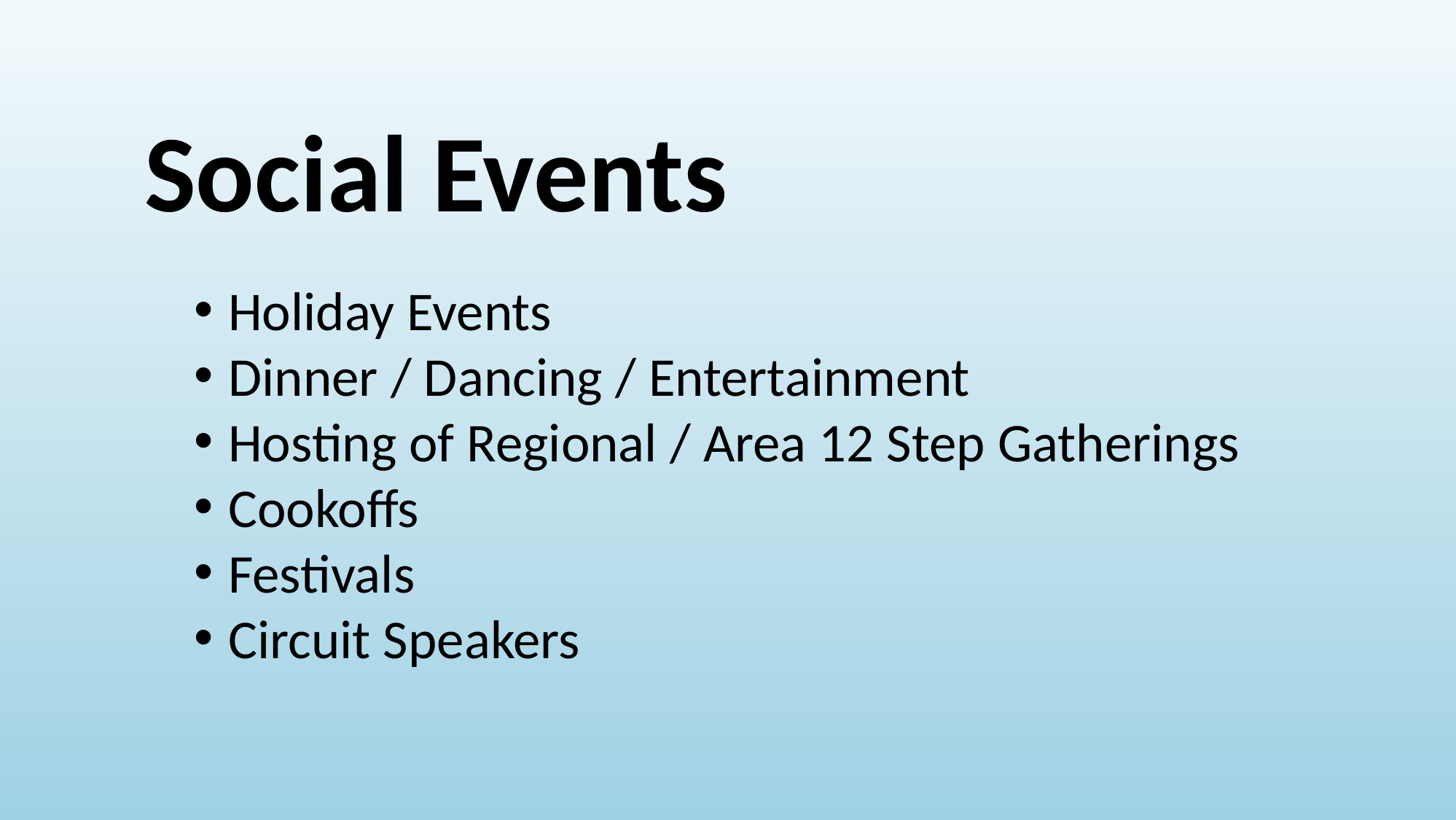

Social Events
Holiday Events
Dinner / Dancing / Entertainment
Hosting of Regional / Area 12 Step Gatherings
Cookoffs
Festivals
Circuit Speakers